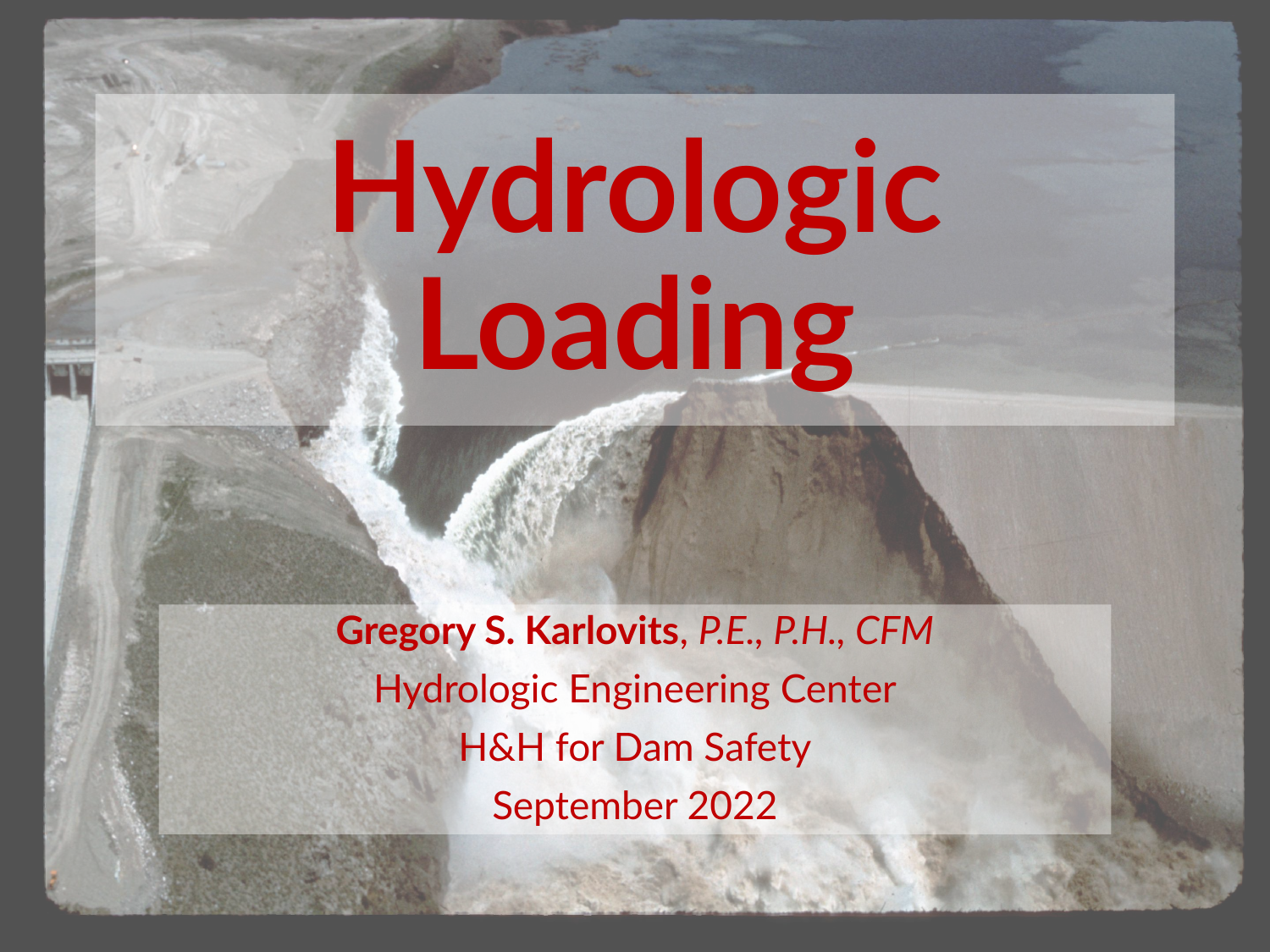

# Hydrologic Loading
Gregory S. Karlovits, P.E., P.H., CFM
Hydrologic Engineering Center
H&H for Dam Safety
September 2022